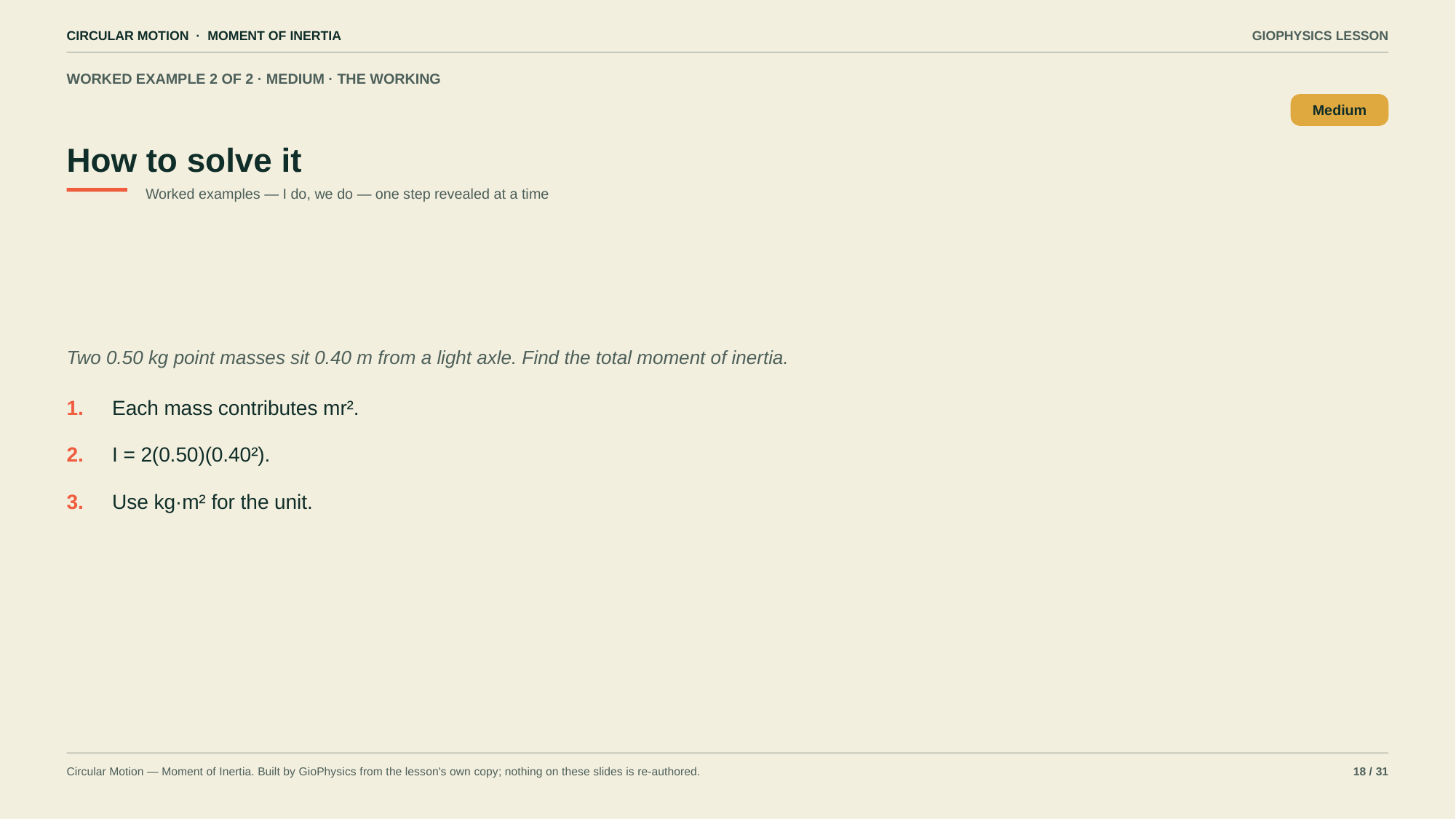

CIRCULAR MOTION  ·  MOMENT OF INERTIA
GIOPHYSICS LESSON

WORKED EXAMPLE 2 OF 2 · MEDIUM · THE WORKING
How to solve it

Medium
Worked examples — I do, we do — one step revealed at a time

Two 0.50 kg point masses sit 0.40 m from a light axle. Find the total moment of inertia.
1.
Each mass contributes mr².
2.
I = 2(0.50)(0.40²).
3.
Use kg·m² for the unit.

Circular Motion — Moment of Inertia. Built by GioPhysics from the lesson's own copy; nothing on these slides is re-authored.
18 / 31